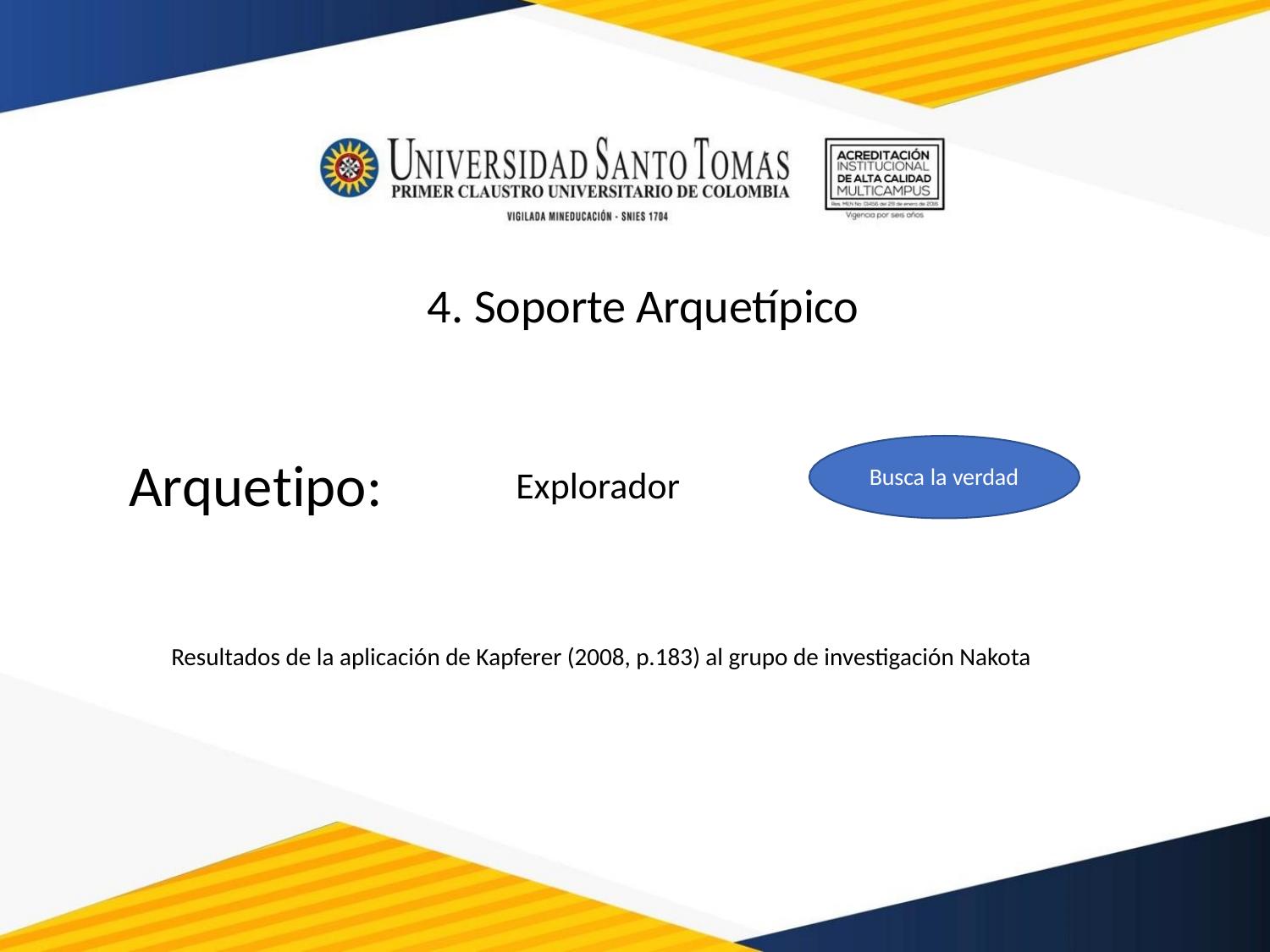

# 4. Soporte Arquetípico

Arquetipo:
Busca la verdad
Explorador
Resultados de la aplicación de Kapferer (2008, p.183) al grupo de investigación Nakota